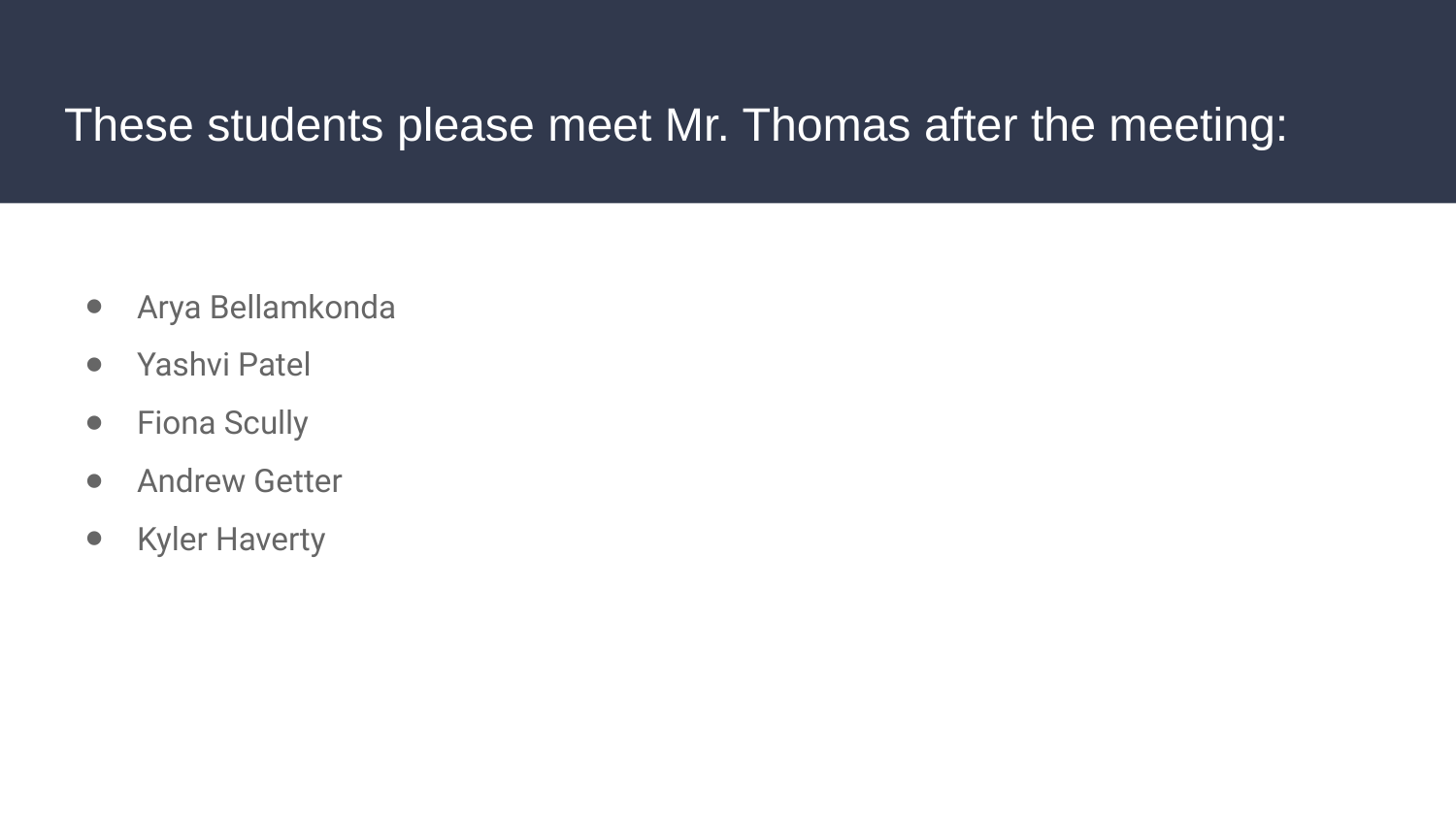

# These students please meet Mr. Thomas after the meeting:
Arya Bellamkonda
Yashvi Patel
Fiona Scully
Andrew Getter
Kyler Haverty